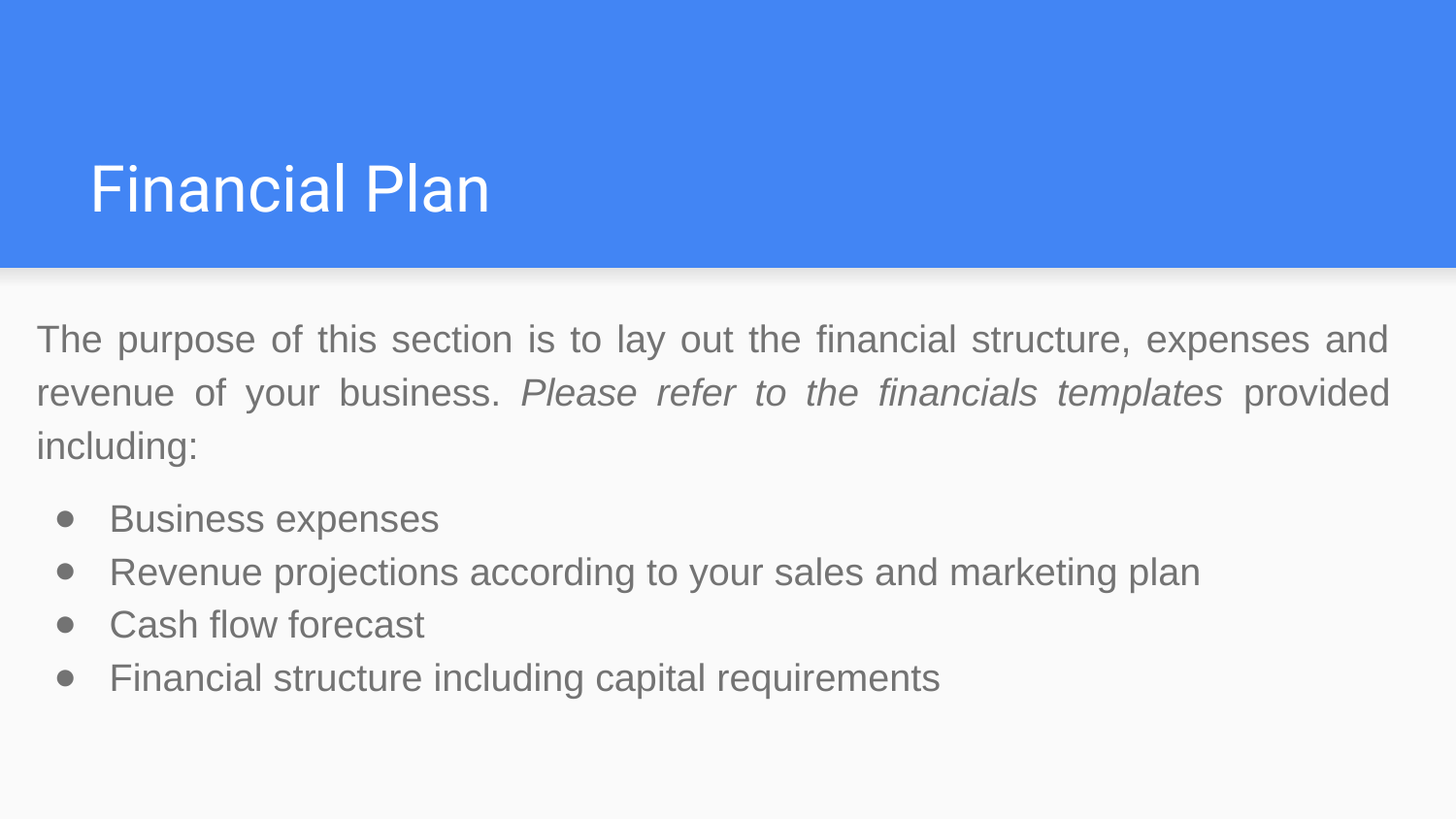

# Financial Plan
The purpose of this section is to lay out the financial structure, expenses and revenue of your business. Please refer to the financials templates provided including:
Business expenses
Revenue projections according to your sales and marketing plan
Cash flow forecast
Financial structure including capital requirements